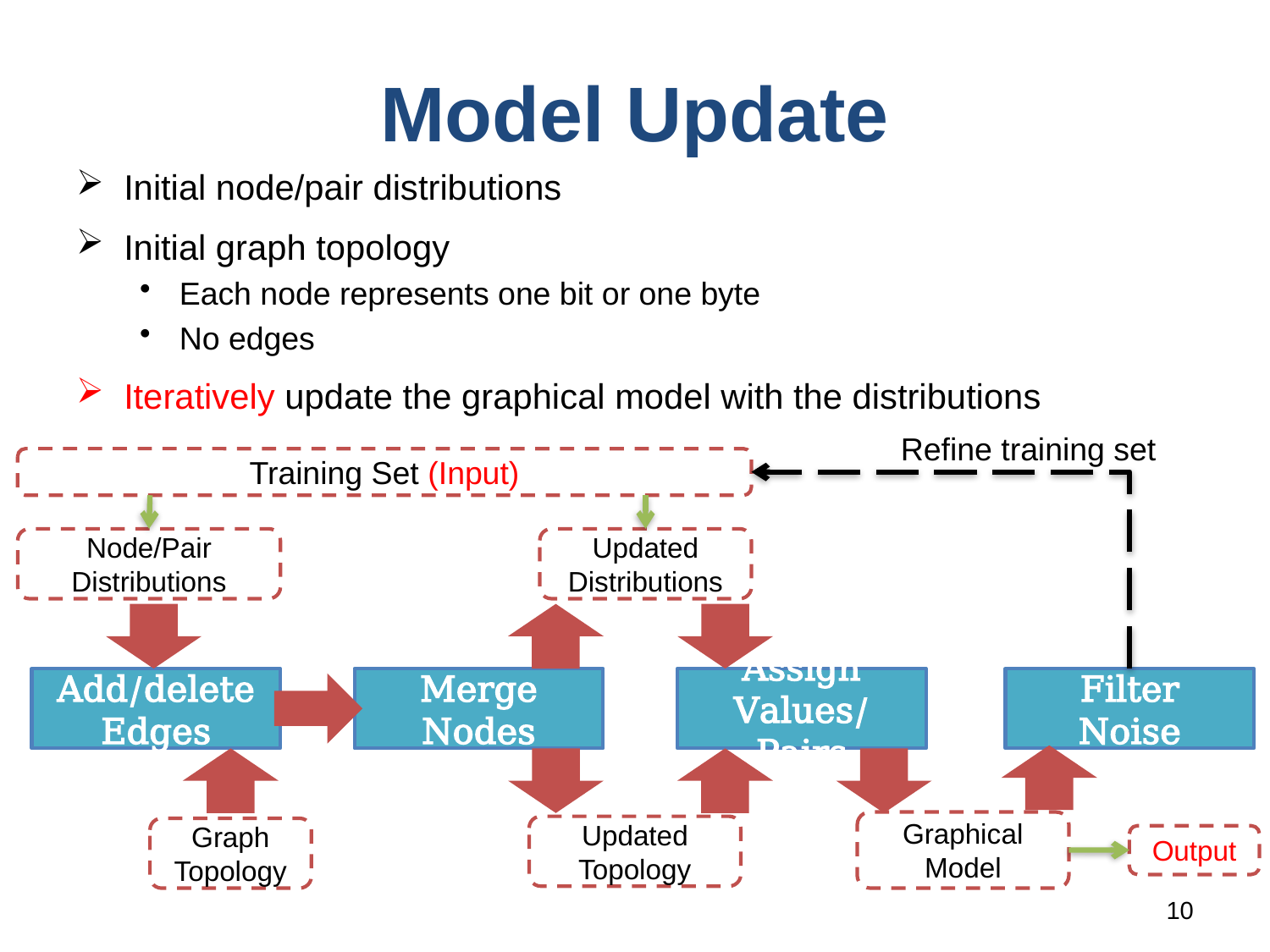

# Model Update
Initial node/pair distributions
Initial graph topology
Each node represents one bit or one byte
No edges
Iteratively update the graphical model with the distributions
Refine training set
Training Set (Input)
Updated
Distributions
Node/Pair
Distributions

Add/delete
Edges
Merge
Nodes
Assign
Values/Pairs
Filter
Noise

Graphical Model
Updated
Topology
Graph
Topology
Output
10